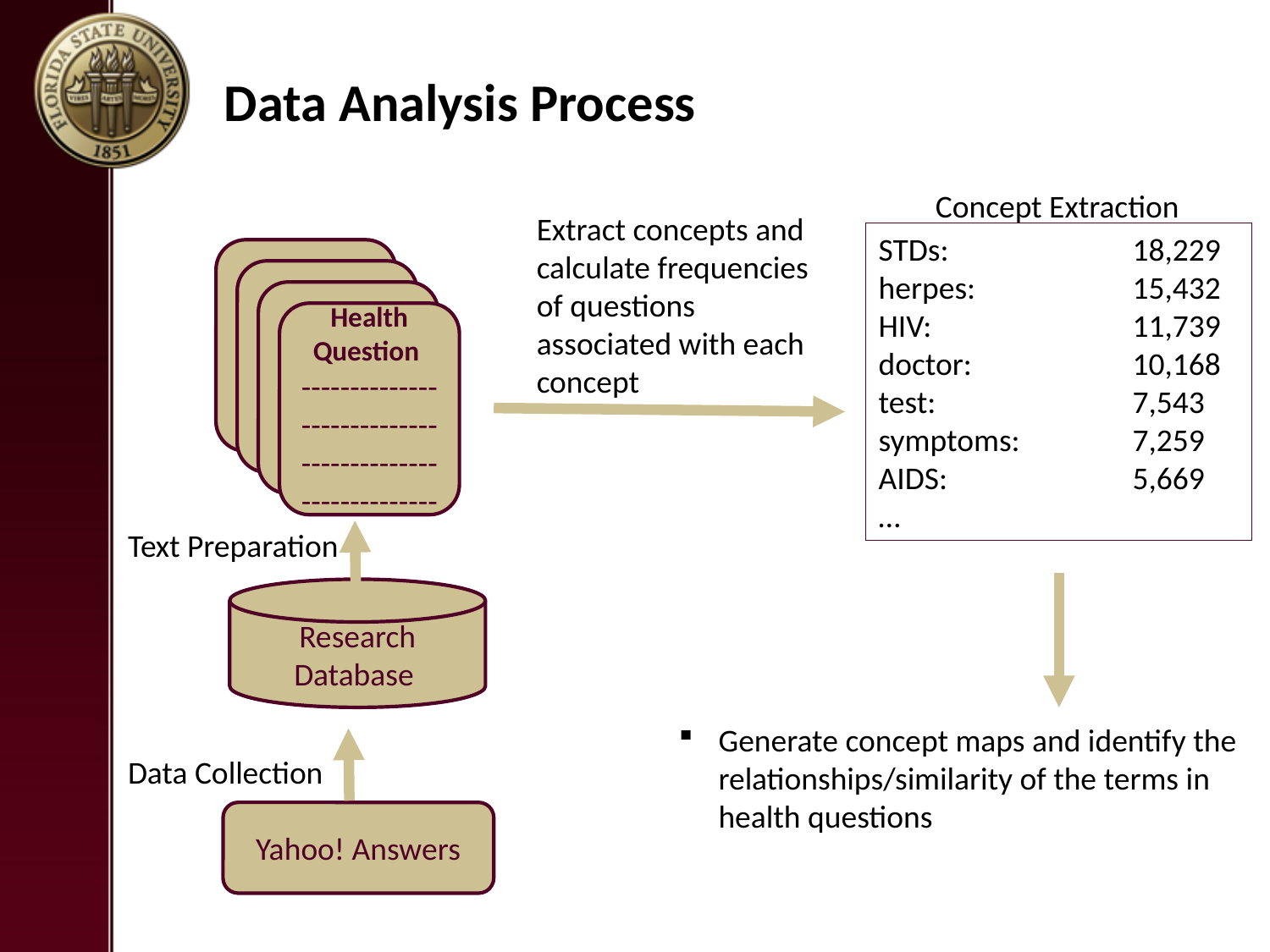

# Data Analysis Process
Concept Extraction
Extract concepts and calculate frequencies of questions associated with each concept
STDs: 		18,229
herpes: 		15,432
HIV: 		11,739
doctor: 	      	10,168
test: 		7,543
symptoms: 	7,259
AIDS: 		5,669
…
--------------------------------------------------------
Question
--------------------------------------------------------
Question
--------------------------------------------------------
Health Question
--------------------------------------------------------
Text Preparation
Research Database
Generate concept maps and identify the relationships/similarity of the terms in health questions
Data Collection
Yahoo! Answers